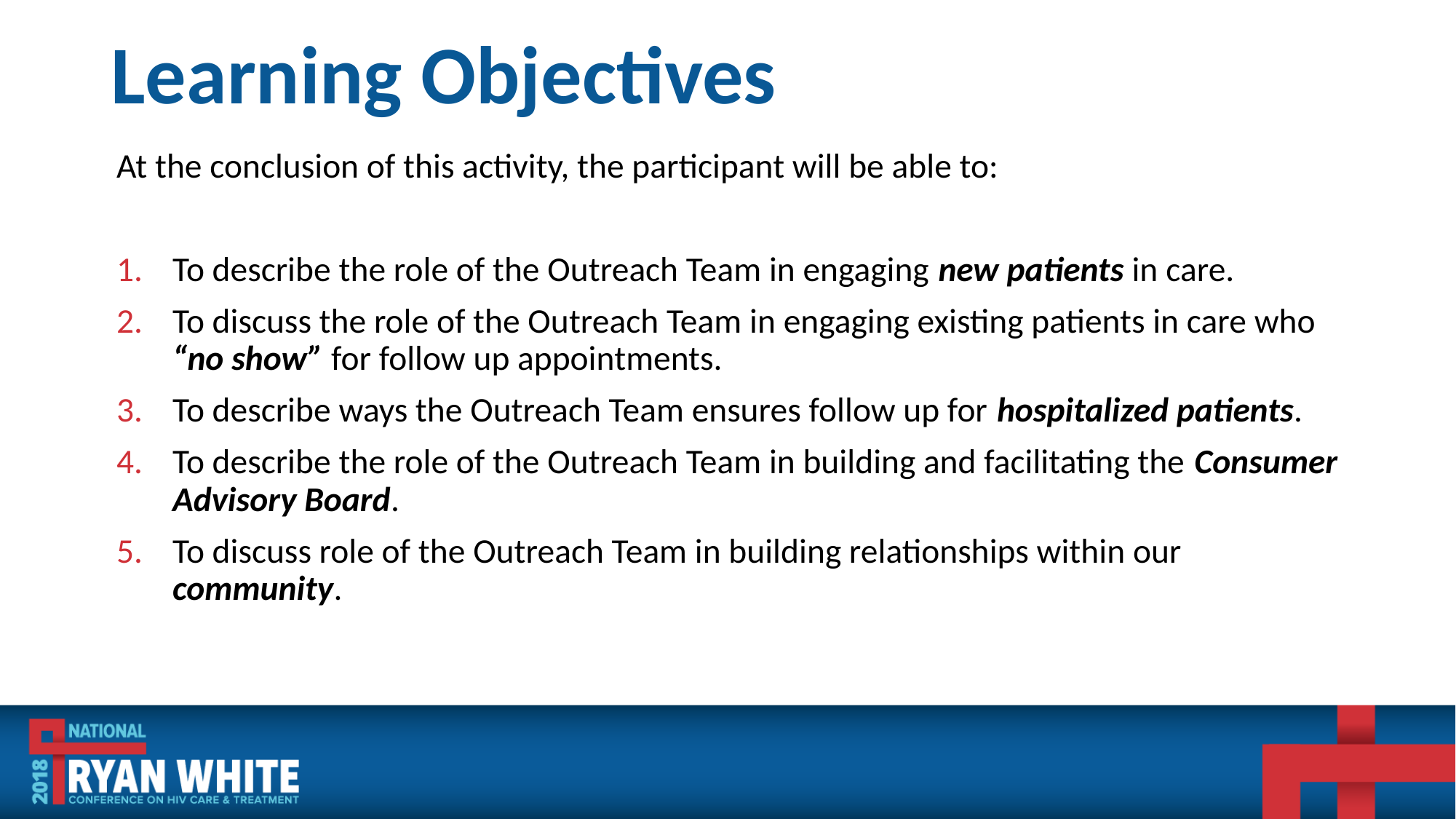

# Learning Objectives
At the conclusion of this activity, the participant will be able to:

To describe the role of the Outreach Team in engaging new patients in care.
To discuss the role of the Outreach Team in engaging existing patients in care who “no show” for follow up appointments.
To describe ways the Outreach Team ensures follow up for hospitalized patients.
To describe the role of the Outreach Team in building and facilitating the Consumer Advisory Board.
To discuss role of the Outreach Team in building relationships within our community.